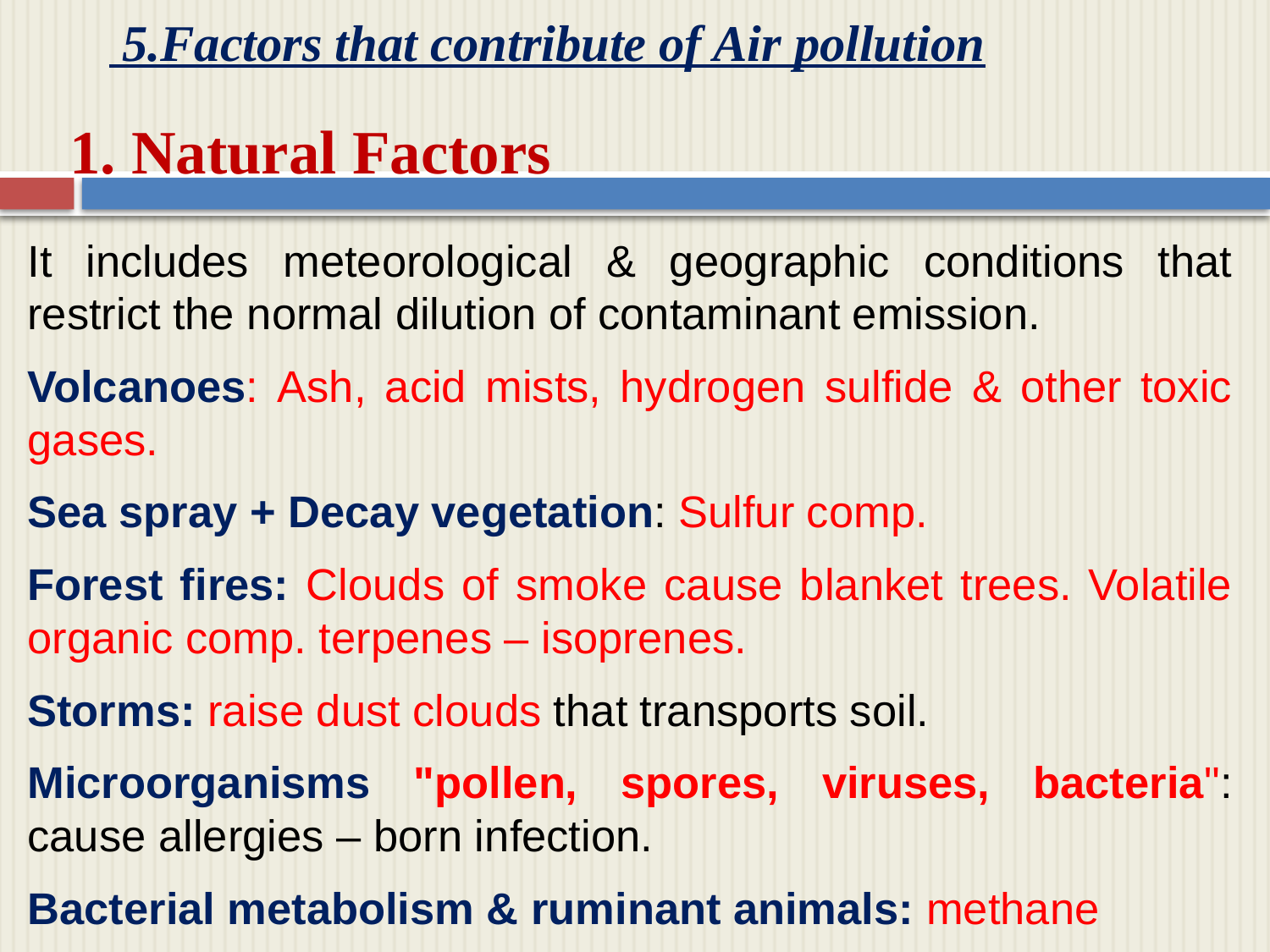

# 5.Factors that contribute of Air pollution
1. Natural Factors
It includes meteorological & geographic conditions that restrict the normal dilution of contaminant emission.
Volcanoes: Ash, acid mists, hydrogen sulfide & other toxic gases.
Sea spray + Decay vegetation: Sulfur comp.
Forest fires: Clouds of smoke cause blanket trees. Volatile organic comp. terpenes – isoprenes.
Storms: raise dust clouds that transports soil.
Microorganisms "pollen, spores, viruses, bacteria": cause allergies – born infection.
Bacterial metabolism & ruminant animals: methane